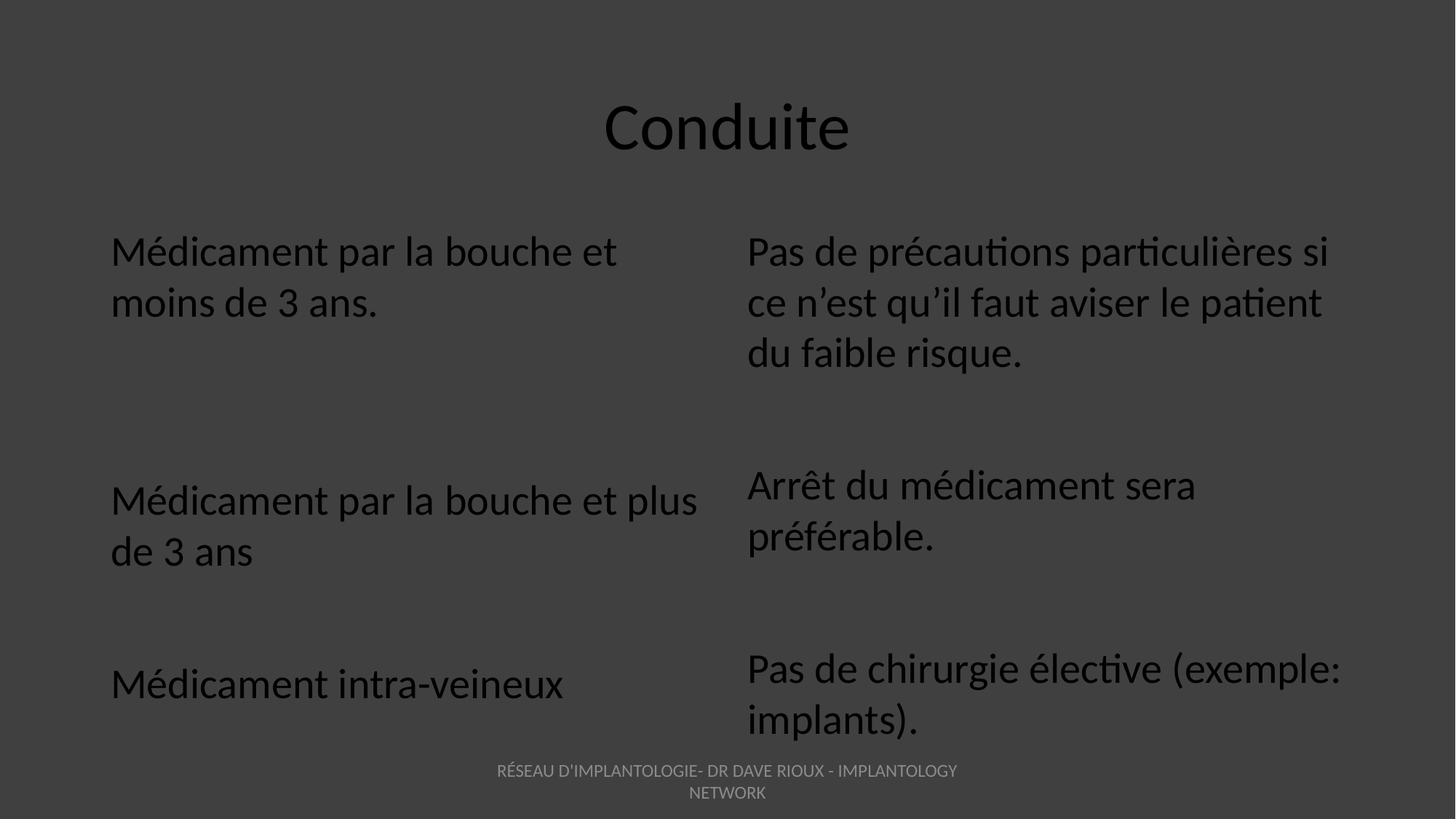

Conduite
Médicament par la bouche et moins de 3 ans.

Médicament par la bouche et plus de 3 ans

Médicament intra-veineux
Pas de précautions particulières si ce n’est qu’il faut aviser le patient du faible risque.

Arrêt du médicament sera préférable.

Pas de chirurgie élective (exemple: implants).
RÉSEAU D'IMPLANTOLOGIE- DR DAVE RIOUX - IMPLANTOLOGY NETWORK